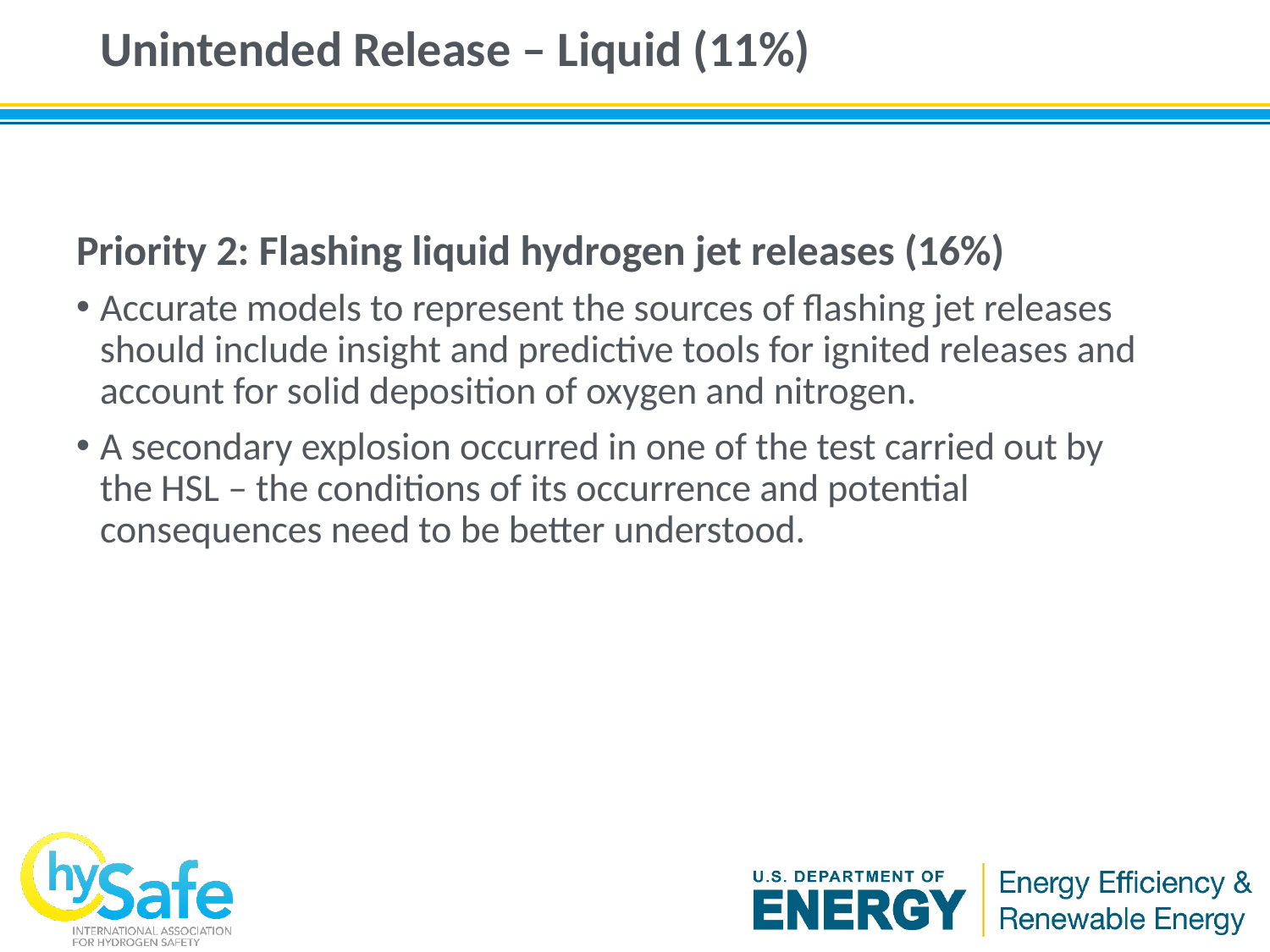

# Unintended Release – Liquid (11%)
Priority 2: Flashing liquid hydrogen jet releases (16%)
Accurate models to represent the sources of flashing jet releases should include insight and predictive tools for ignited releases and account for solid deposition of oxygen and nitrogen.
A secondary explosion occurred in one of the test carried out by the HSL – the conditions of its occurrence and potential consequences need to be better understood.